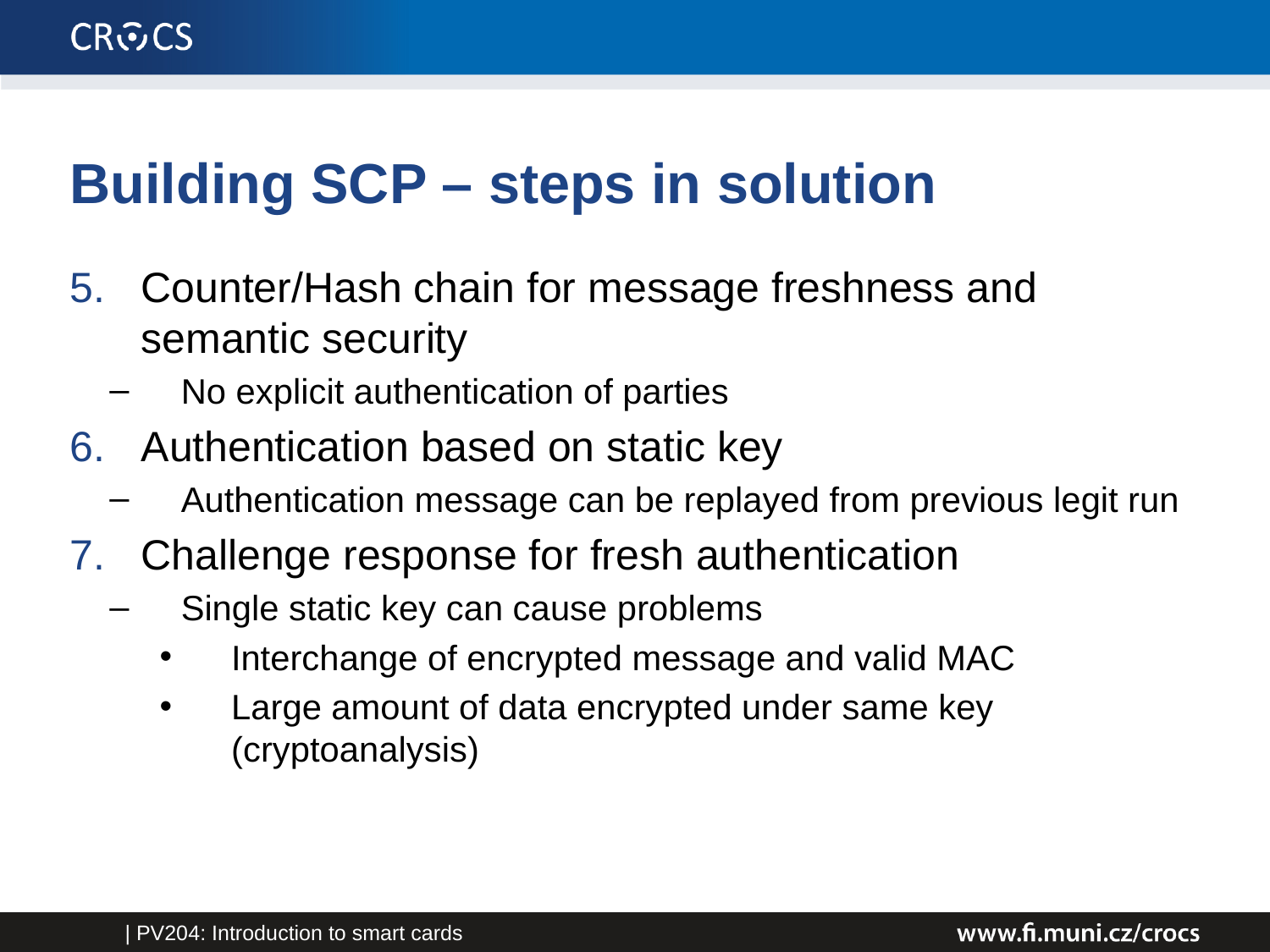

# Building SCP – steps in solution
Counter/Hash chain for message freshness and semantic security
No explicit authentication of parties
Authentication based on static key
Authentication message can be replayed from previous legit run
Challenge response for fresh authentication
Single static key can cause problems
Interchange of encrypted message and valid MAC
Large amount of data encrypted under same key (cryptoanalysis)
| PV204: Introduction to smart cards